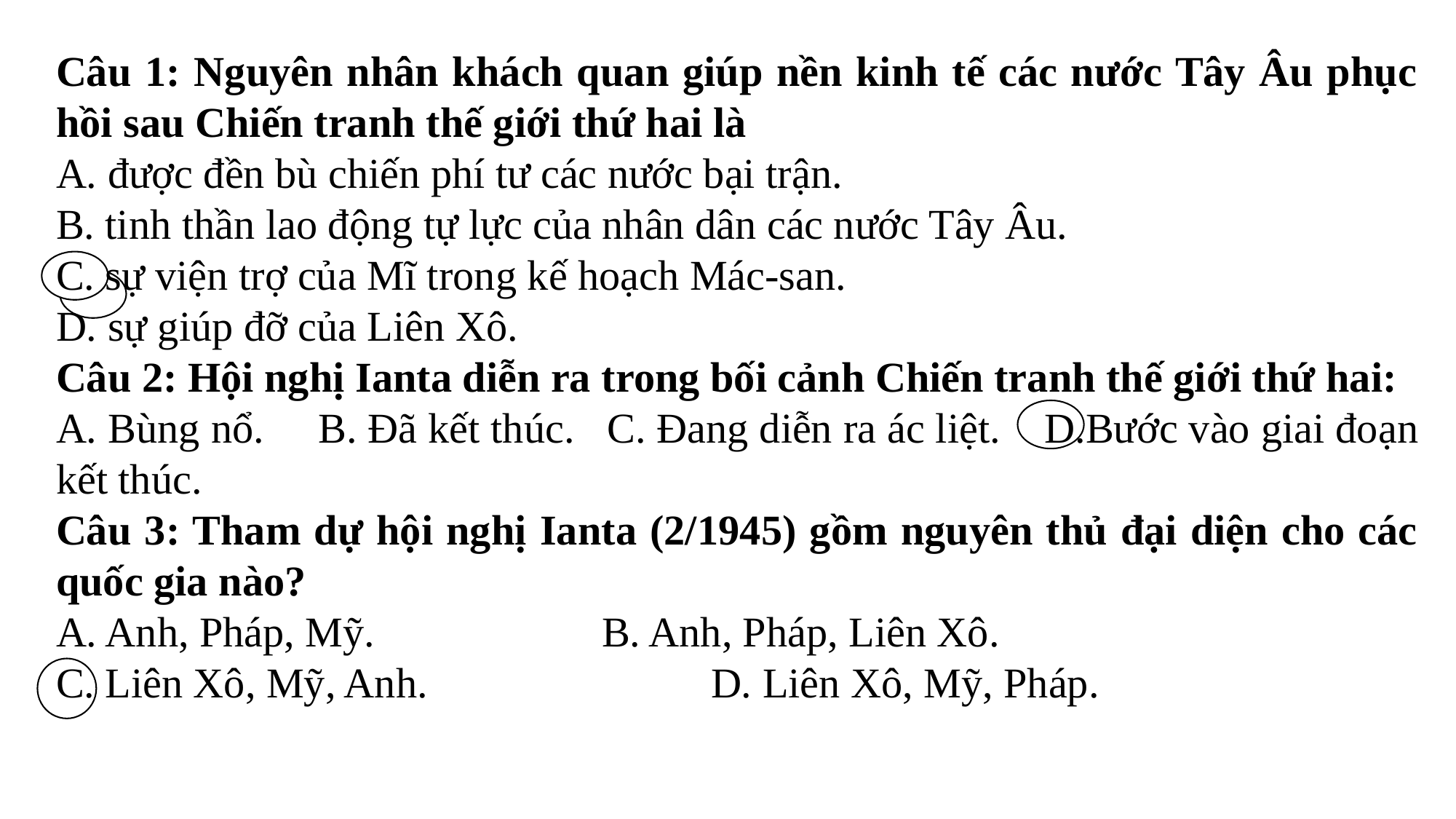

Câu 1: Nguyên nhân khách quan giúp nền kinh tế các nước Tây Âu phục hồi sau Chiến tranh thế giới thứ hai là
A. được đền bù chiến phí tư các nước bại trận.
B. tinh thần lao động tự lực của nhân dân các nước Tây Âu.
C. sự viện trợ của Mĩ trong kế hoạch Mác-san.
D. sự giúp đỡ của Liên Xô.
Câu 2: Hội nghị Ianta diễn ra trong bối cảnh Chiến tranh thế giới thứ hai:
A. Bùng nổ.	    B. Đã kết thúc.   C. Đang diễn ra ác liệt.	D.Bước vào giai đoạn kết thúc.
Câu 3: Tham dự hội nghị Ianta (2/1945) gồm nguyên thủ đại diện cho các quốc gia nào?
A. Anh, Pháp, Mỹ.			B. Anh, Pháp, Liên Xô.
C. Liên Xô, Mỹ, Anh.			D. Liên Xô, Mỹ, Pháp.